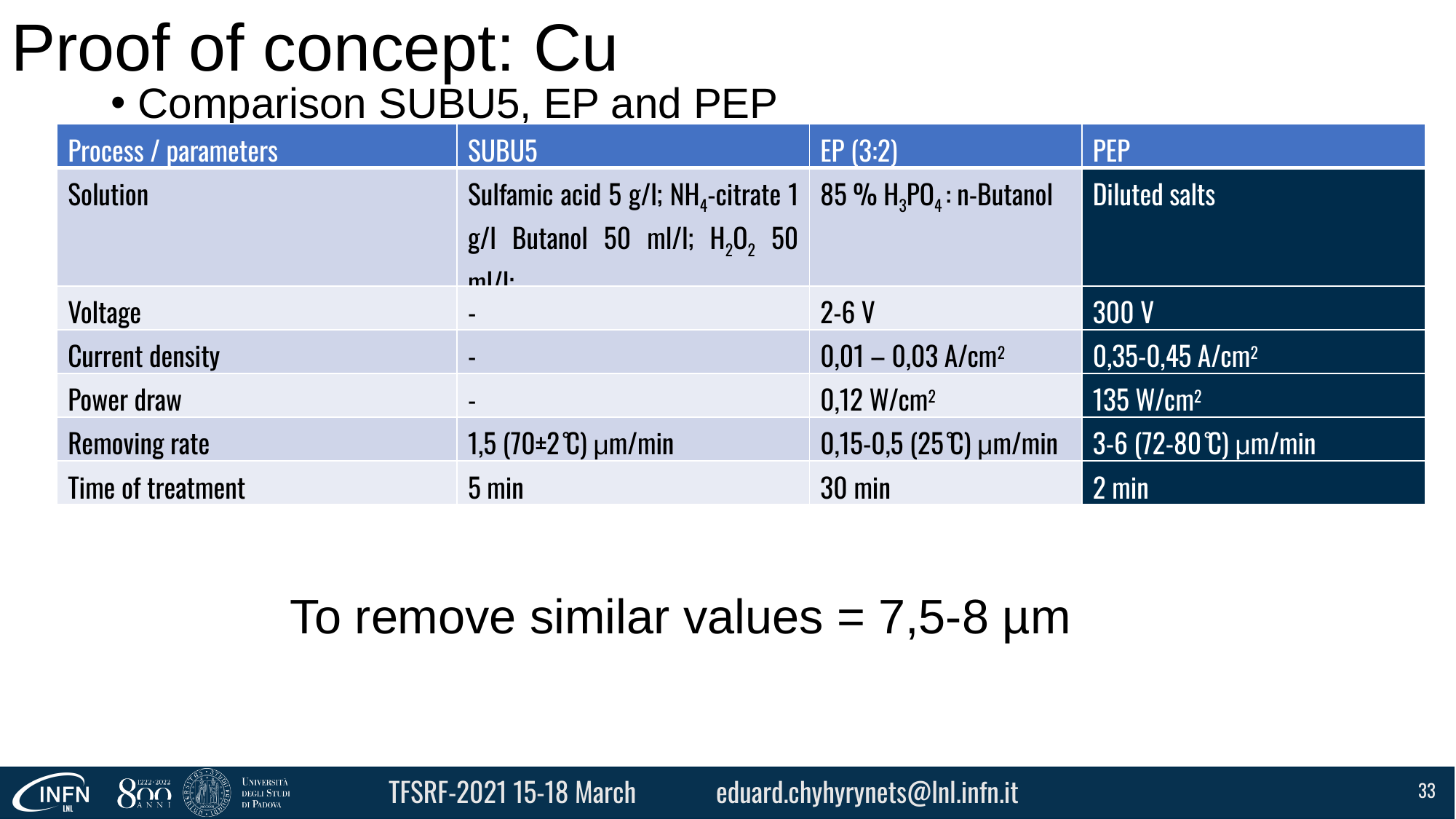

# Proof of concept: Cu
Comparison SUBU5, EP and PEP
| Process / parameters | SUBU5 | EP (3:2) | PEP |
| --- | --- | --- | --- |
| Solution | Sulfamic acid 5 g/l; NH4-citrate 1 g/l Butanol 50 ml/l; H2O2 50 ml/l; | 85 % H3PO4 : n-Butanol | Diluted salts |
| Voltage | - | 2-6 V | 300 V |
| Current density | - | 0,01 – 0,03 A/cm2 | 0,35-0,45 A/cm2 |
| Power draw | - | 0,12 W/cm2 | 135 W/cm2 |
| Removing rate | 1,5 (70±2 ̊C) μm/min | 0,15-0,5 (25 ̊C) μm/min | 3-6 (72-80 ̊C) μm/min |
| Time of treatment | 5 min | 30 min | 2 min |
To remove similar values = 7,5-8 µm
33